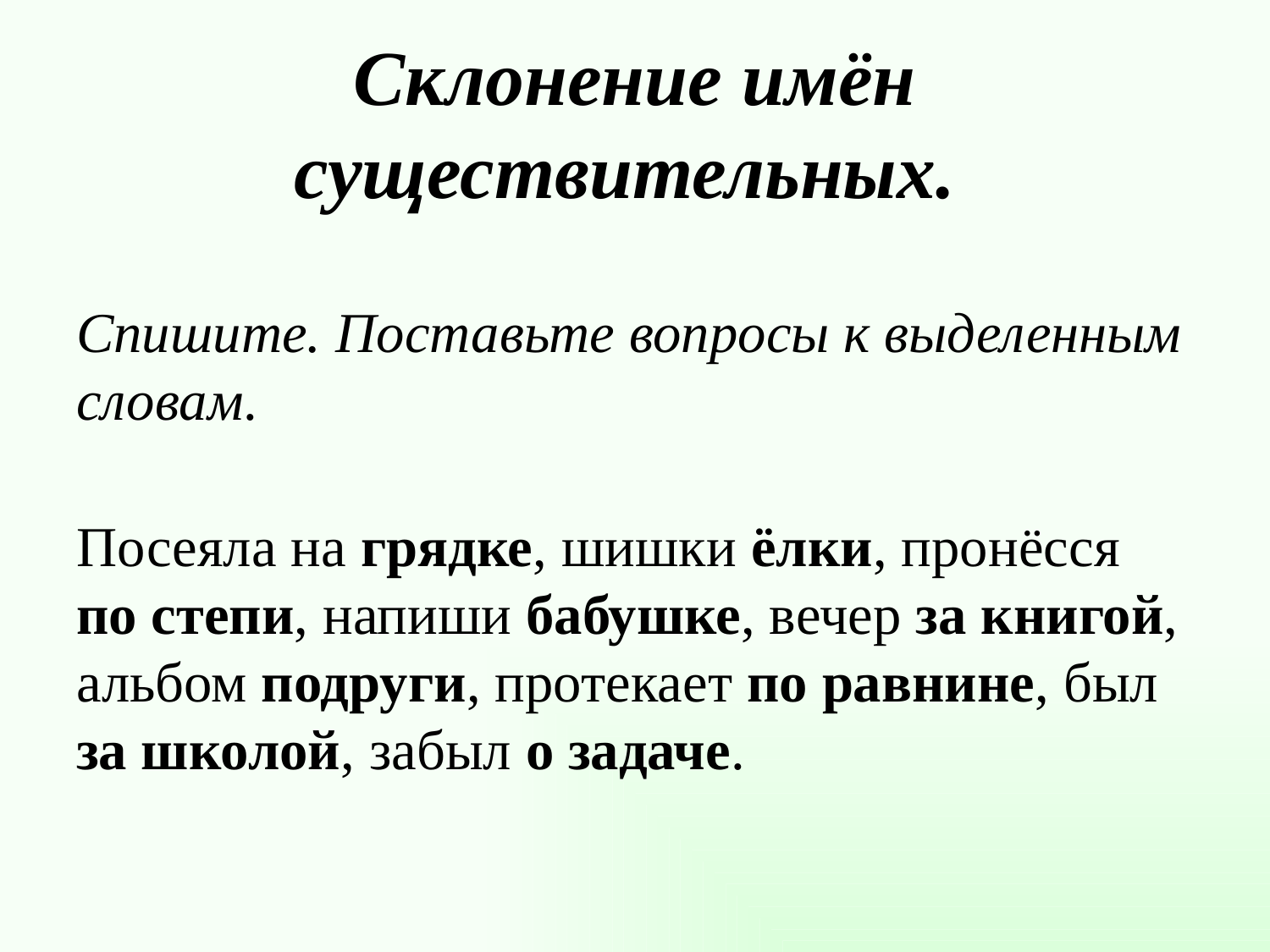

# Склонение имён существительных.
Спишите. Поставьте вопросы к выделенным словам.
Посеяла на грядке, шишки ёлки, пронёсся по степи, напиши бабушке, вечер за книгой, альбом подруги, протекает по равнине, был за школой, забыл о задаче.